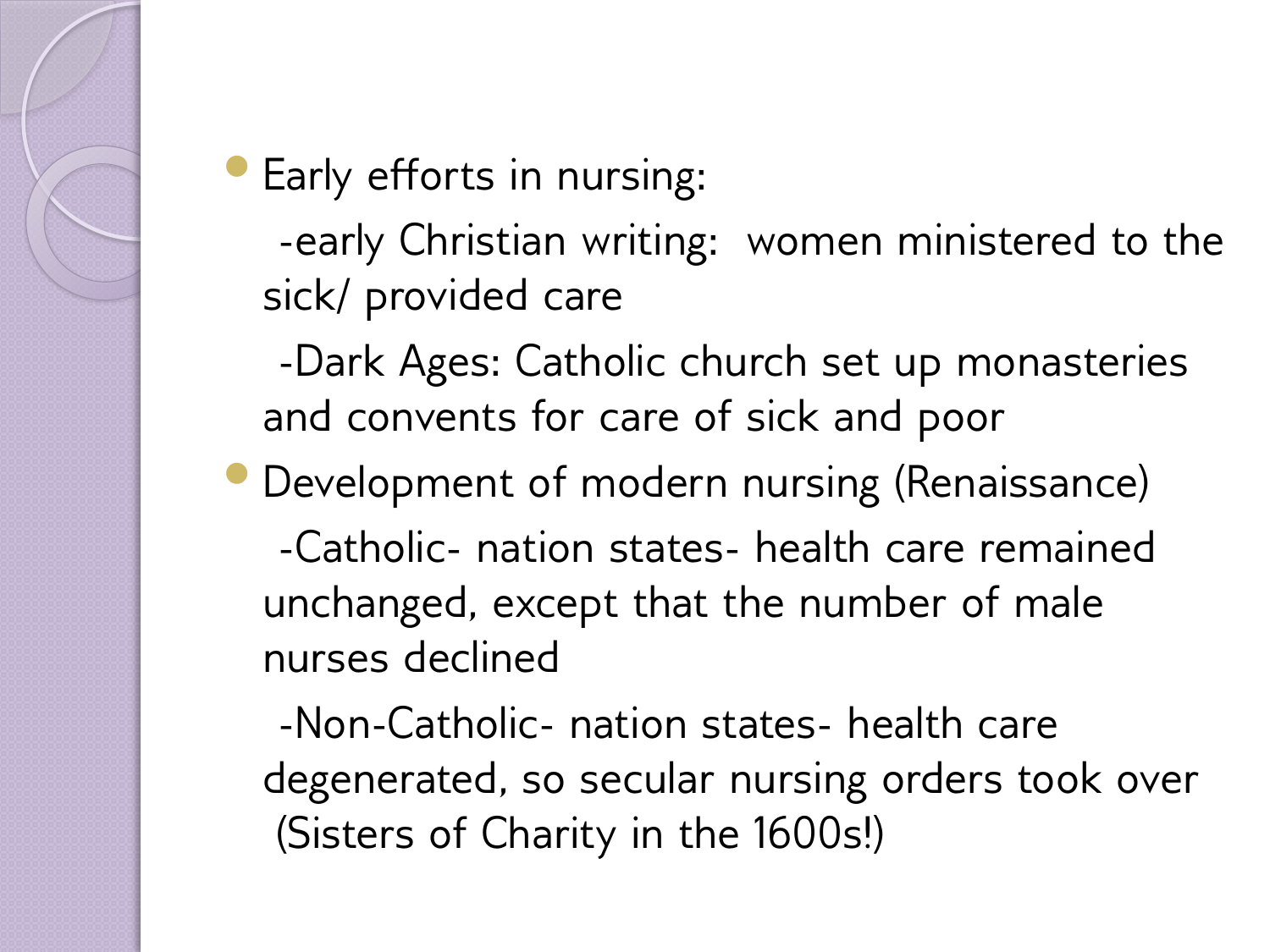

#
Early efforts in nursing:
    -early Christian writing:  women ministered to the sick/ provided care
    -Dark Ages: Catholic church set up monasteries and convents for care of sick and poor
Development of modern nursing (Renaissance)
    -Catholic- nation states- health care remained unchanged, except that the number of male nurses declined
    -Non-Catholic- nation states- health care degenerated, so secular nursing orders took over   (Sisters of Charity in the 1600s!)